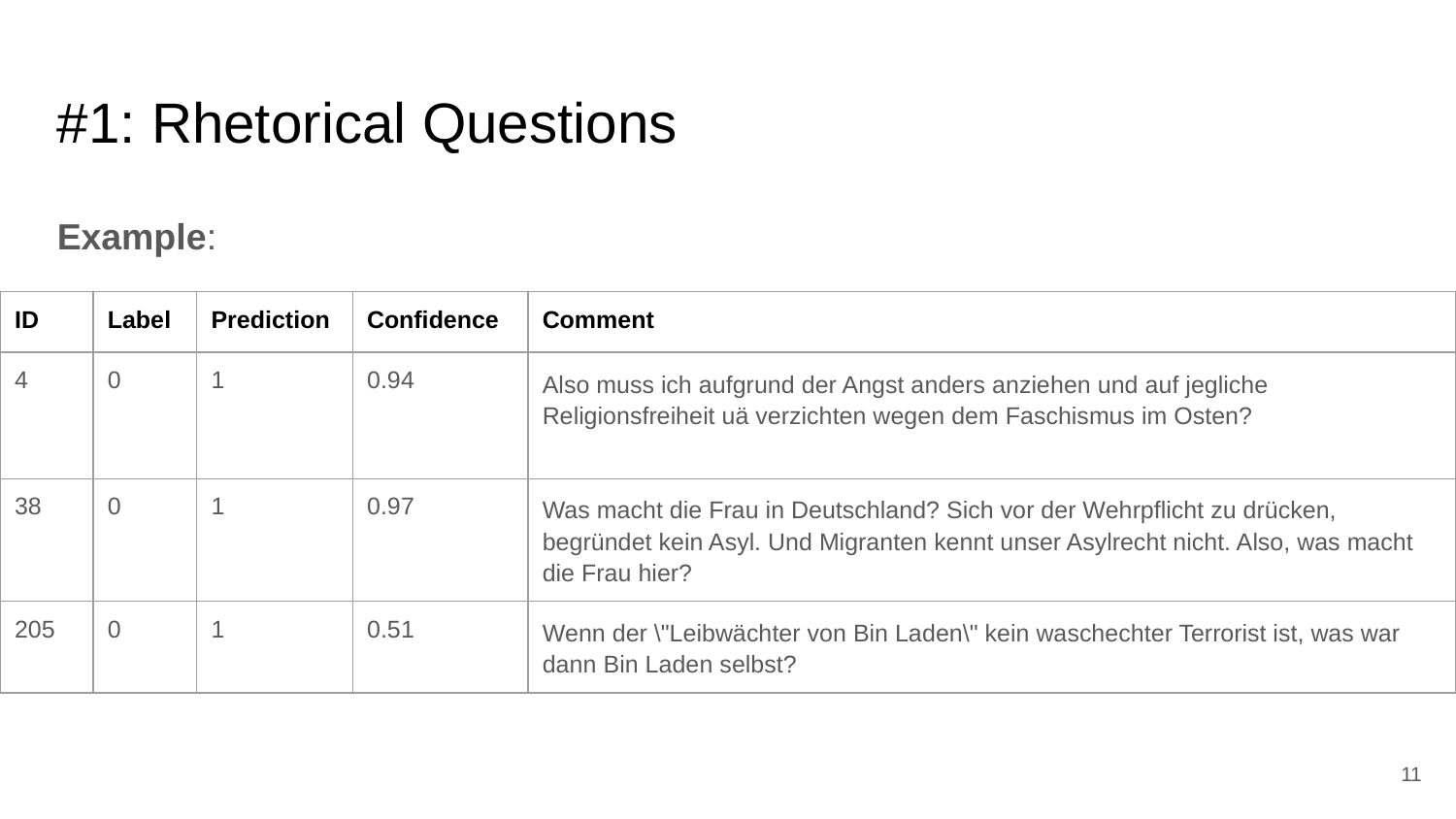

# #1: Rhetorical Questions

Example:
| ID | Label | Prediction | Confidence | Comment |
| --- | --- | --- | --- | --- |
| 4 | 0 | 1 | 0.94 | Also muss ich aufgrund der Angst anders anziehen und auf jegliche Religionsfreiheit uä verzichten wegen dem Faschismus im Osten? |
| 38 | 0 | 1 | 0.97 | Was macht die Frau in Deutschland? Sich vor der Wehrpflicht zu drücken, begründet kein Asyl. Und Migranten kennt unser Asylrecht nicht. Also, was macht die Frau hier? |
| 205 | 0 | 1 | 0.51 | Wenn der \"Leibwächter von Bin Laden\" kein waschechter Terrorist ist, was war dann Bin Laden selbst? |
11